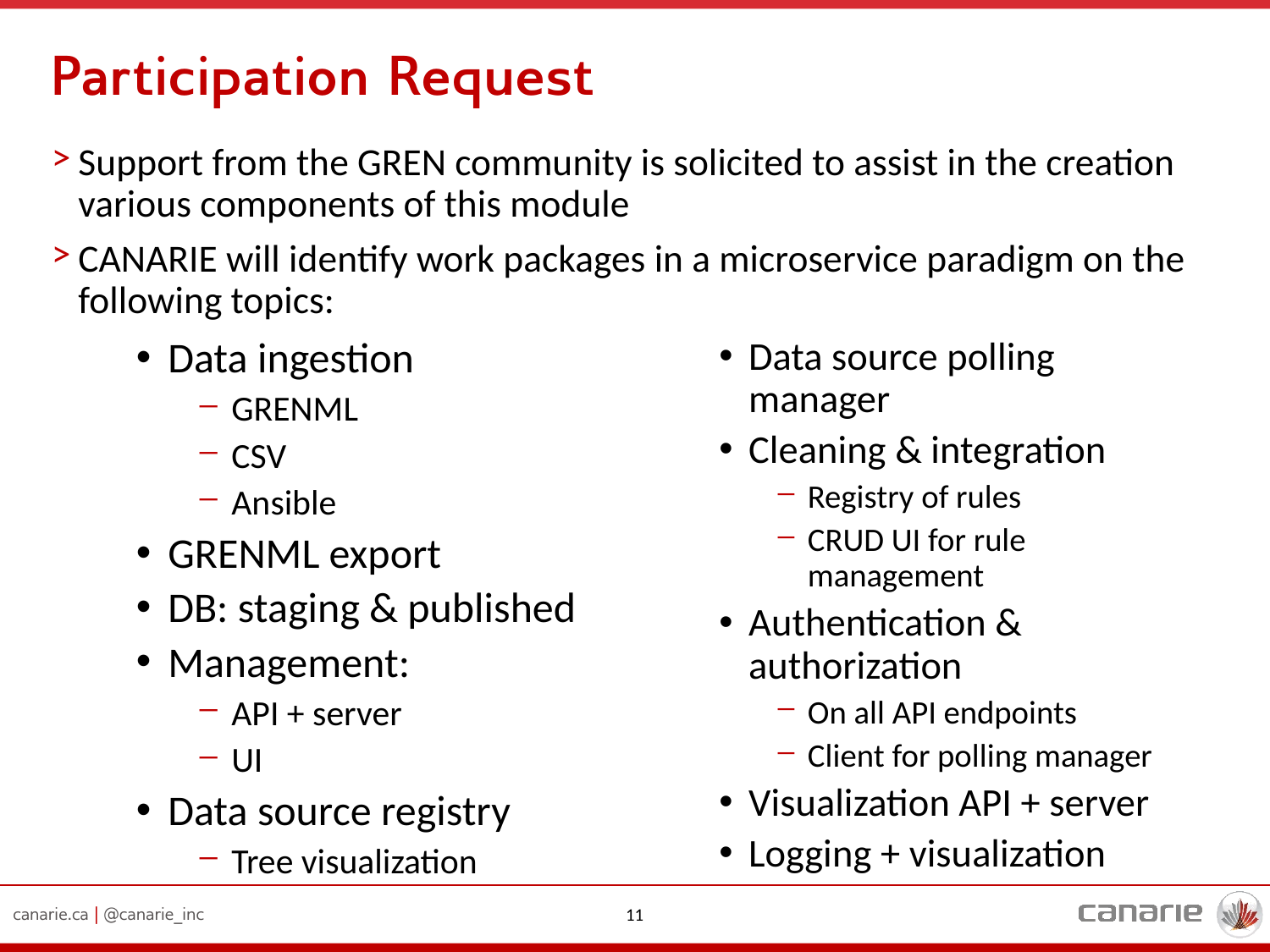

# Participation Request
Support from the GREN community is solicited to assist in the creation various components of this module
CANARIE will identify work packages in a microservice paradigm on the following topics:
Data ingestion
GRENML
CSV
Ansible
GRENML export
DB: staging & published
Management:
API + server
UI
Data source registry
Tree visualization

Data source polling manager
Cleaning & integration
Registry of rules
CRUD UI for rule management
Authentication & authorization
On all API endpoints
Client for polling manager
Visualization API + server
Logging + visualization